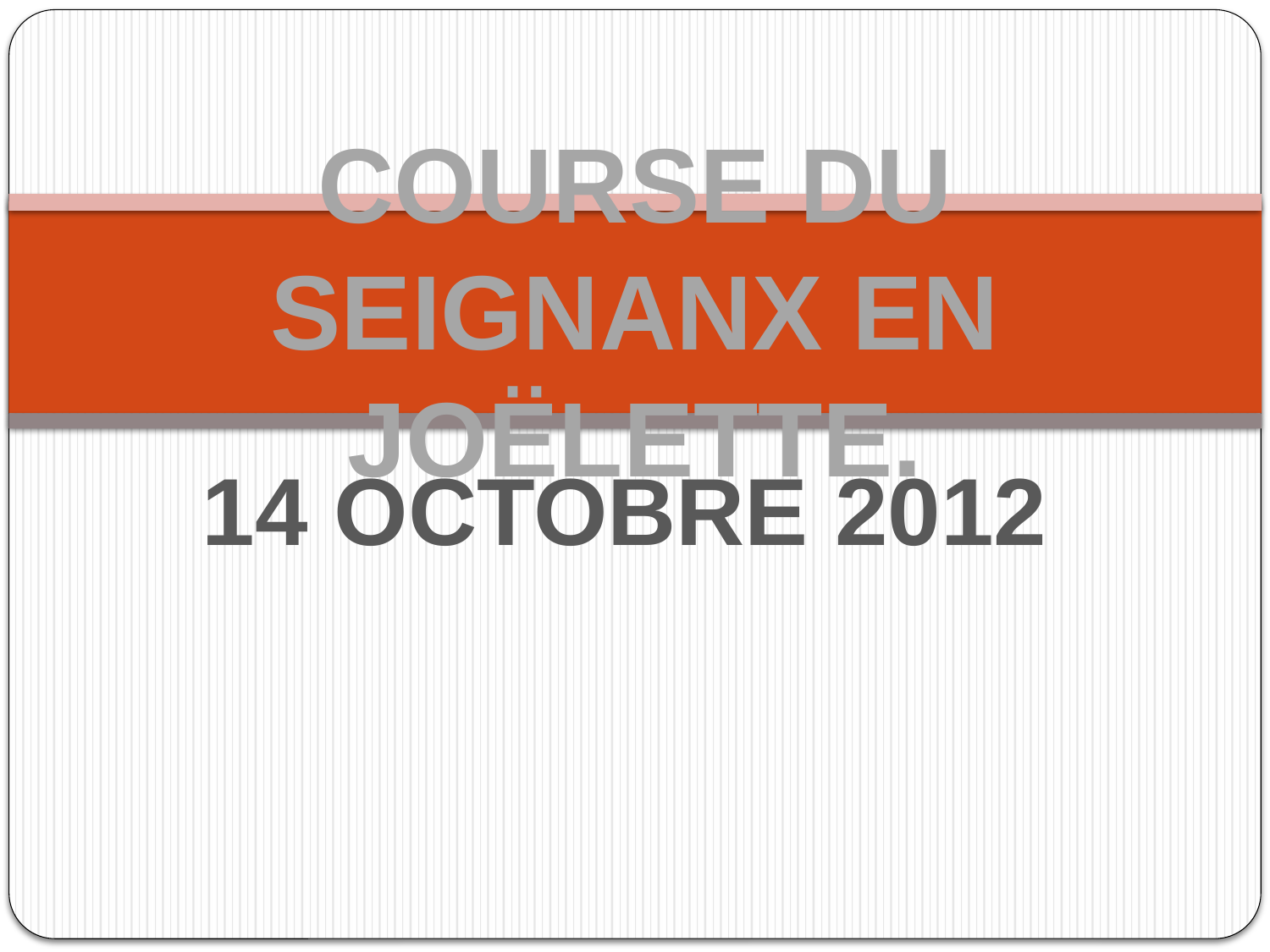

# COURSE DU SEIGNANX EN JOËLETTE.
14 OCTOBRE 2012